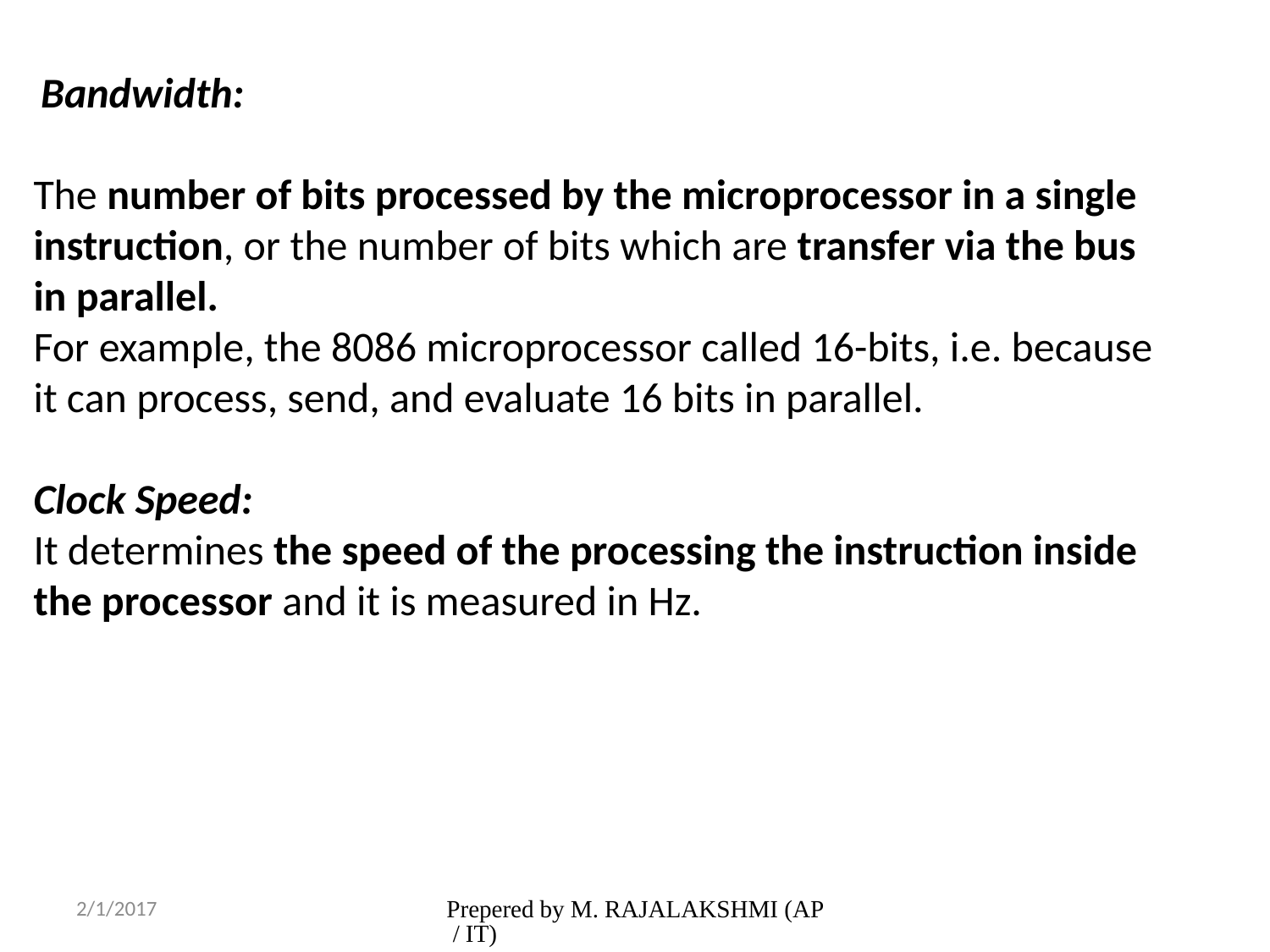

Bandwidth:

The number of bits processed by the microprocessor in a single instruction, or the number of bits which are transfer via the bus in parallel.
For example, the 8086 microprocessor called 16-bits, i.e. because it can process, send, and evaluate 16 bits in parallel.

Clock Speed:
It determines the speed of the processing the instruction inside the processor and it is measured in Hz.
2/1/2017
Prepered by M. RAJALAKSHMI (AP / IT)